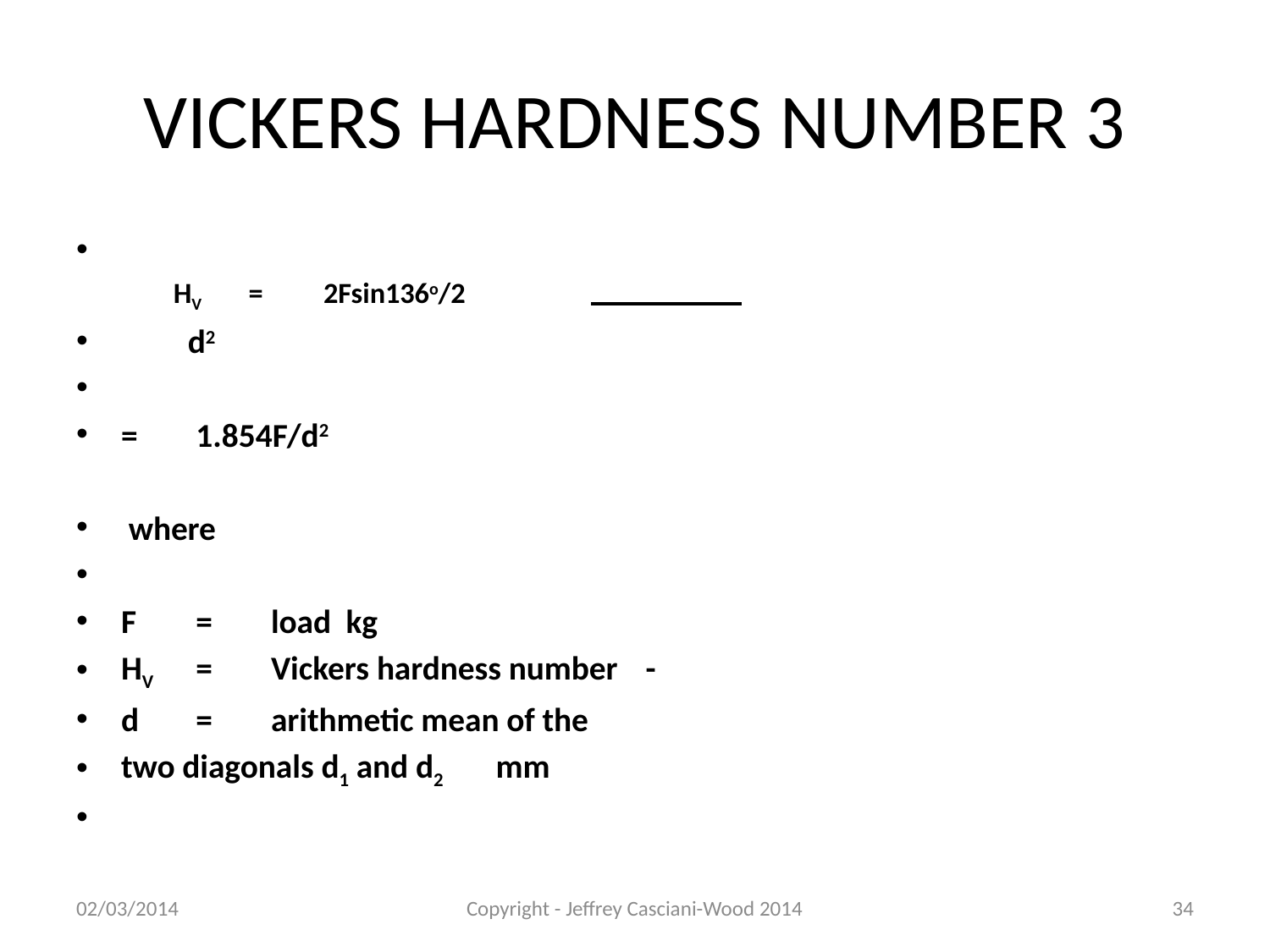

# VICKERS HARDNESS NUMBER 3

	HV	=		2Fsin136o/2
				         d2

		=		1.854F/d2

 where

		F	=	load				kg
		HV	=	Vickers hardness number		-
		d	=	arithmetic mean of the
				two diagonals d1 and d2		mm

02/03/2014
Copyright - Jeffrey Casciani-Wood 2014
34